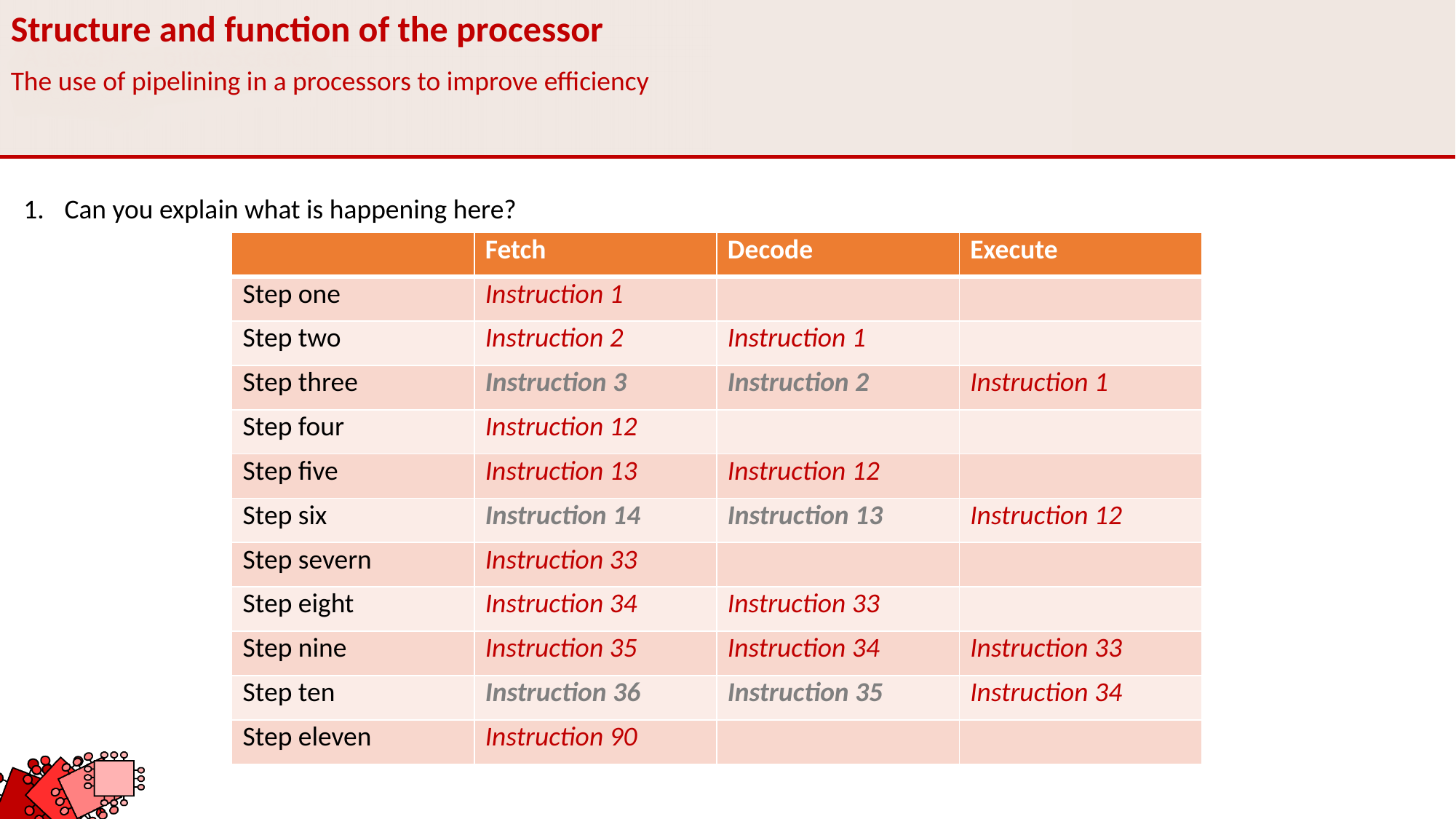

Structure and function of the processor
The use of pipelining in a processors to improve efficiency
Can you explain what is happening here?

|  | Fetch | Decode | Execute |
| --- | --- | --- | --- |
| Step one | Instruction 1 |  |  |
| Step two | Instruction 2 | Instruction 1 |  |
| Step three | Instruction 3 | Instruction 2 | Instruction 1 |
| Step four | Instruction 12 |  |  |
| Step five | Instruction 13 | Instruction 12 |  |
| Step six | Instruction 14 | Instruction 13 | Instruction 12 |
| Step severn | Instruction 33 |  |  |
| Step eight | Instruction 34 | Instruction 33 |  |
| Step nine | Instruction 35 | Instruction 34 | Instruction 33 |
| Step ten | Instruction 36 | Instruction 35 | Instruction 34 |
| Step eleven | Instruction 90 |  |  |